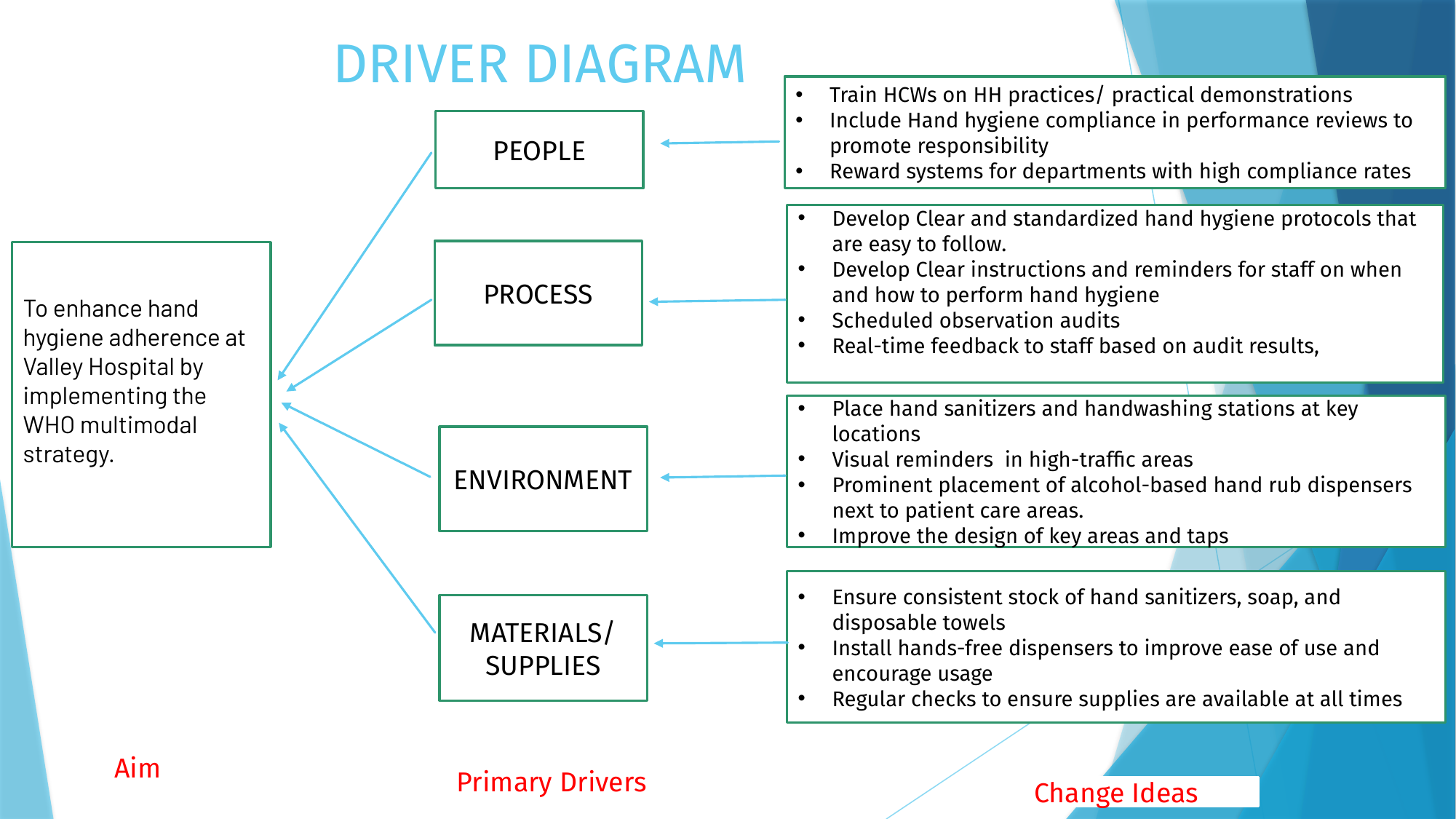

# DRIVER DIAGRAM

Train HCWs on HH practices/ practical demonstrations
Include Hand hygiene compliance in performance reviews to promote responsibility
Reward systems for departments with high compliance rates

PEOPLE
Develop Clear and standardized hand hygiene protocols that are easy to follow.
Develop Clear instructions and reminders for staff on when and how to perform hand hygiene
Scheduled observation audits
Real-time feedback to staff based on audit results,

PROCESS
To enhance hand hygiene adherence at Valley Hospital by implementing the  WHO multimodal strategy.​

Place hand sanitizers and handwashing stations at key locations
Visual reminders  in high-traffic areas
Prominent placement of alcohol-based hand rub dispensers next to patient care areas.
Improve the design of key areas and taps
ENVIRONMENT

Ensure consistent stock of hand sanitizers, soap, and disposable towels
Install hands-free dispensers to improve ease of use and encourage usage
Regular checks to ensure supplies are available at all times

MATERIALS/
SUPPLIES
Aim
Primary Drivers
Change Ideas